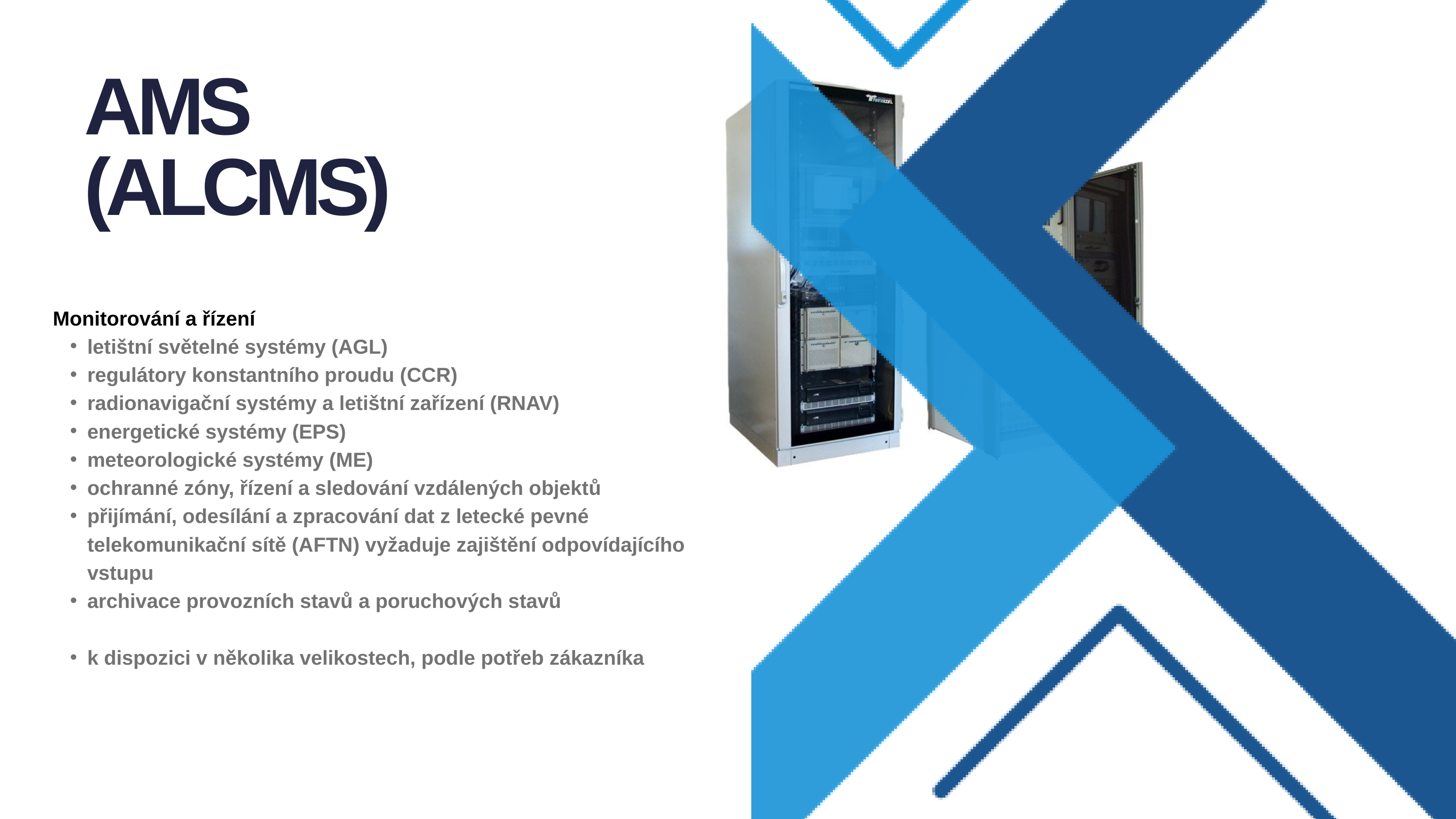

AMS
(ALCMS)
Monitorování a řízení
letištní světelné systémy (AGL)
regulátory konstantního proudu (CCR)
radionavigační systémy a letištní zařízení (RNAV)
energetické systémy (EPS)
meteorologické systémy (ME)
ochranné zóny, řízení a sledování vzdálených objektů
přijímání, odesílání a zpracování dat z letecké pevné telekomunikační sítě (AFTN) vyžaduje zajištění odpovídajícího vstupu
archivace provozních stavů a poruchových stavů

k dispozici v několika velikostech, podle potřeb zákazníka
TWS
KS-AMS
SU-24B.LMS